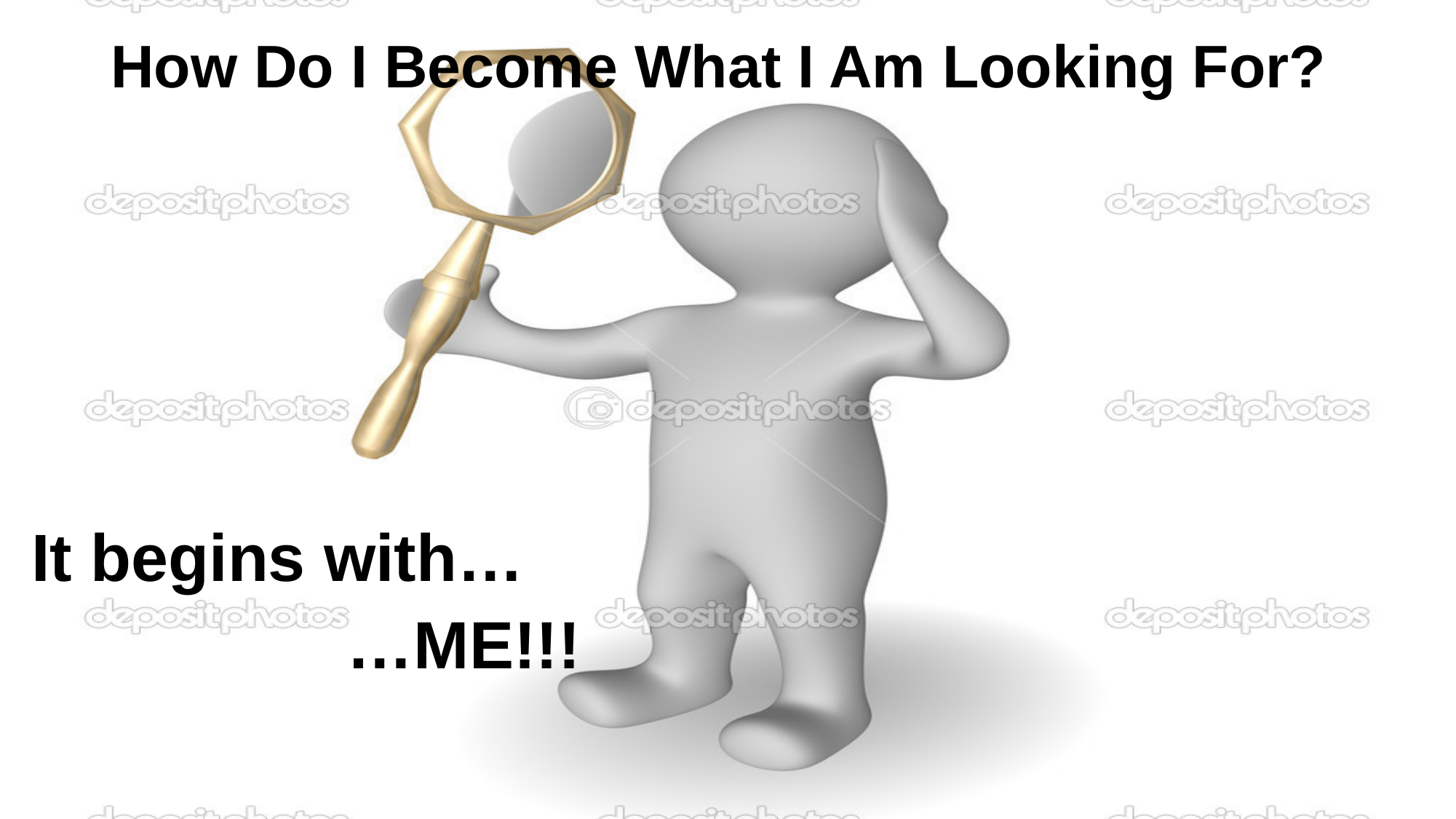

# How Do I Become What I Am Looking For?
It begins with…
                 …ME!!!